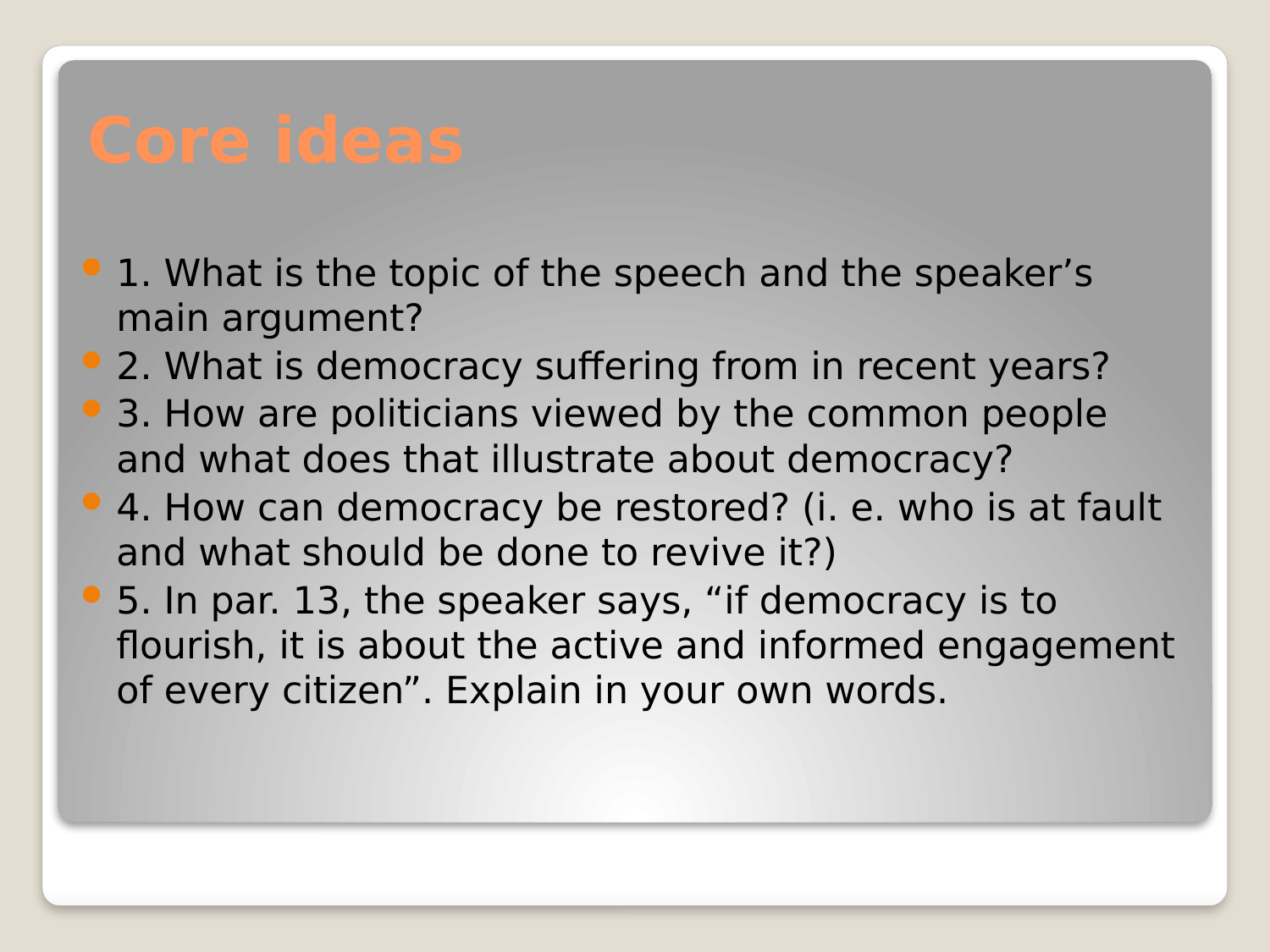

# Core ideas
1. What is the topic of the speech and the speaker’s main argument?
2. What is democracy suffering from in recent years?
3. How are politicians viewed by the common people and what does that illustrate about democracy?
4. How can democracy be restored? (i. e. who is at fault and what should be done to revive it?)
5. In par. 13, the speaker says, “if democracy is to flourish, it is about the active and informed engagement of every citizen”. Explain in your own words.